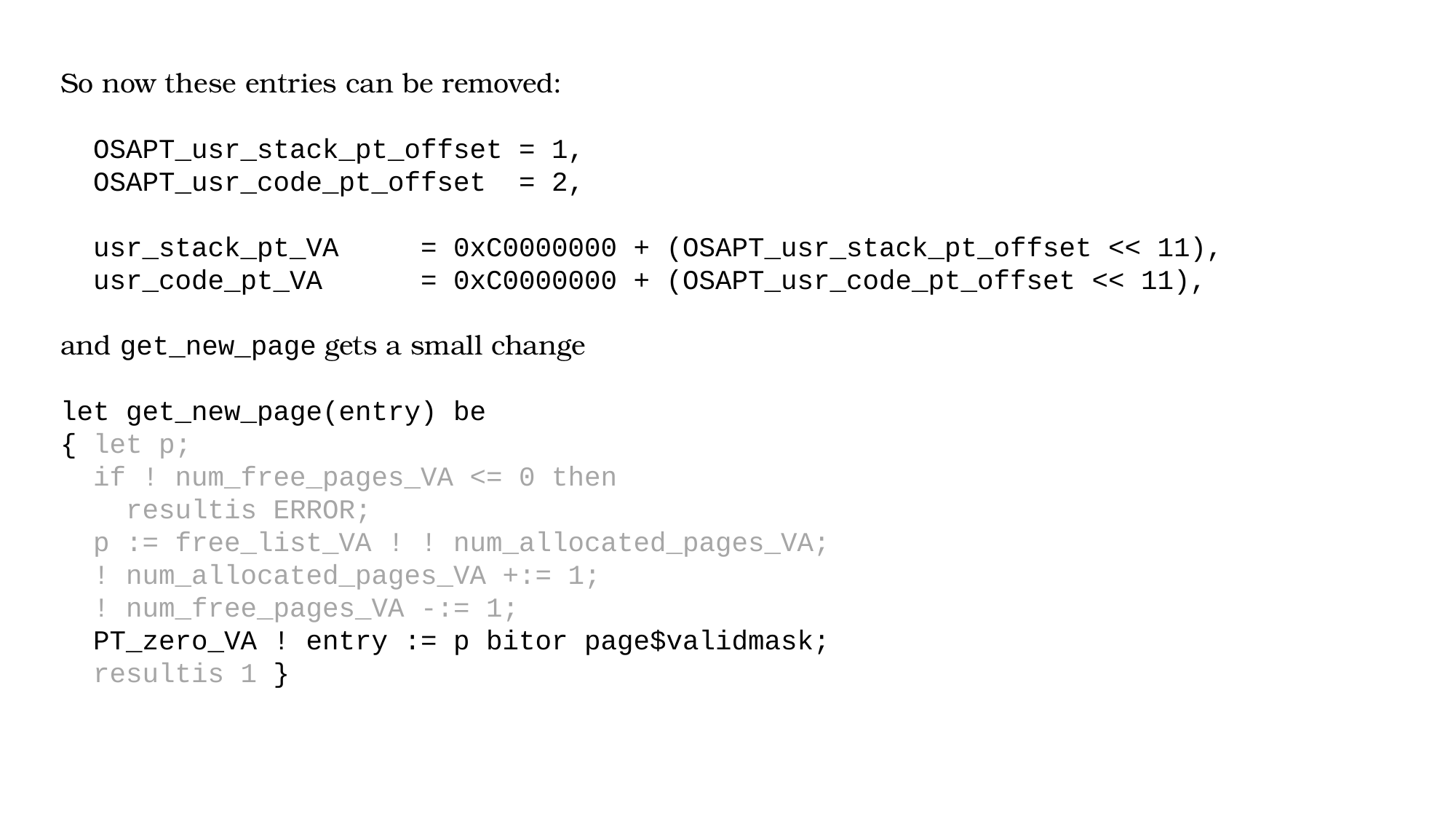

So now these entries can be removed:

  OSAPT_usr_stack_pt_offset = 1,
  OSAPT_usr_code_pt_offset  = 2,

  usr_stack_pt_VA     = 0xC0000000 + (OSAPT_usr_stack_pt_offset << 11),
  usr_code_pt_VA      = 0xC0000000 + (OSAPT_usr_code_pt_offset << 11),

and get_new_page gets a small change

let get_new_page(entry) be
{ let p;
  if ! num_free_pages_VA <= 0 then
    resultis ERROR;
  p := free_list_VA ! ! num_allocated_pages_VA;
  ! num_allocated_pages_VA +:= 1;
  ! num_free_pages_VA -:= 1;
  PT_zero_VA ! entry := p bitor page$validmask;
  resultis 1 }